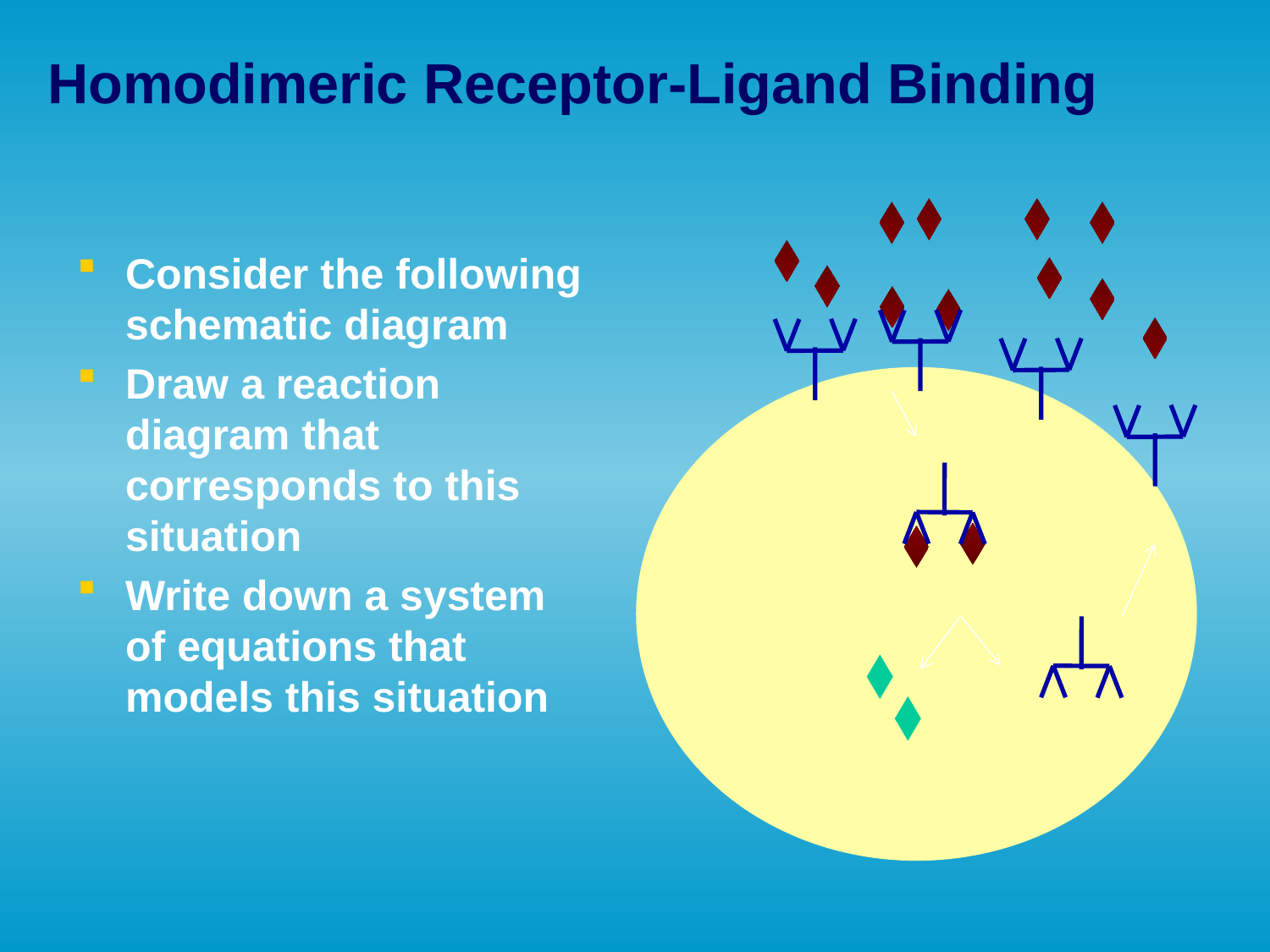

Homodimeric Receptor-Ligand Binding

Consider the following schematic diagram
Draw a reaction diagram that corresponds to this situation
Write down a system of equations that models this situation